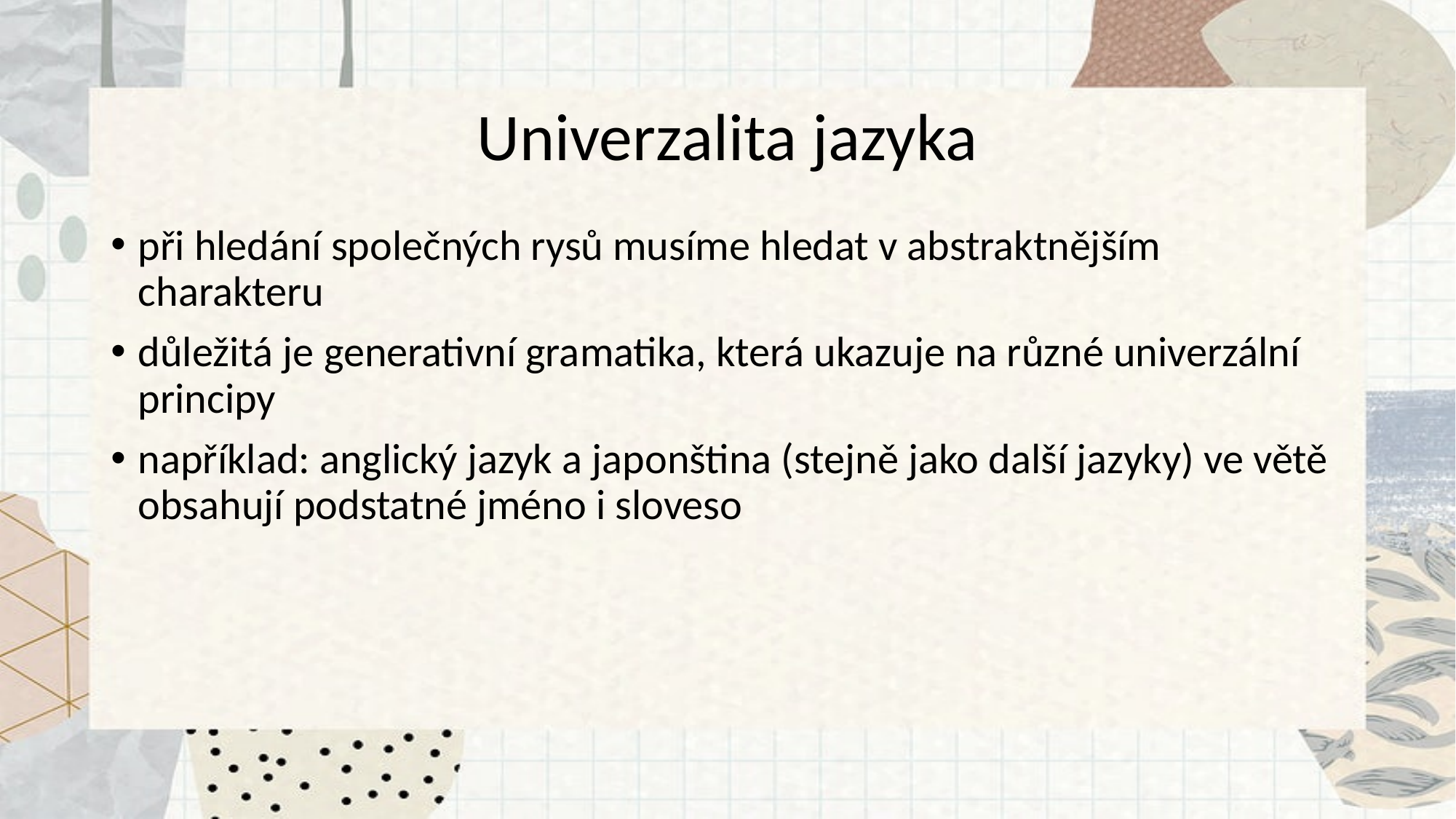

# Univerzalita jazyka
při hledání společných rysů musíme hledat v abstraktnějším charakteru
důležitá je generativní gramatika, která ukazuje na různé univerzální principy
například: anglický jazyk a japonština (stejně jako další jazyky) ve větě obsahují podstatné jméno i sloveso